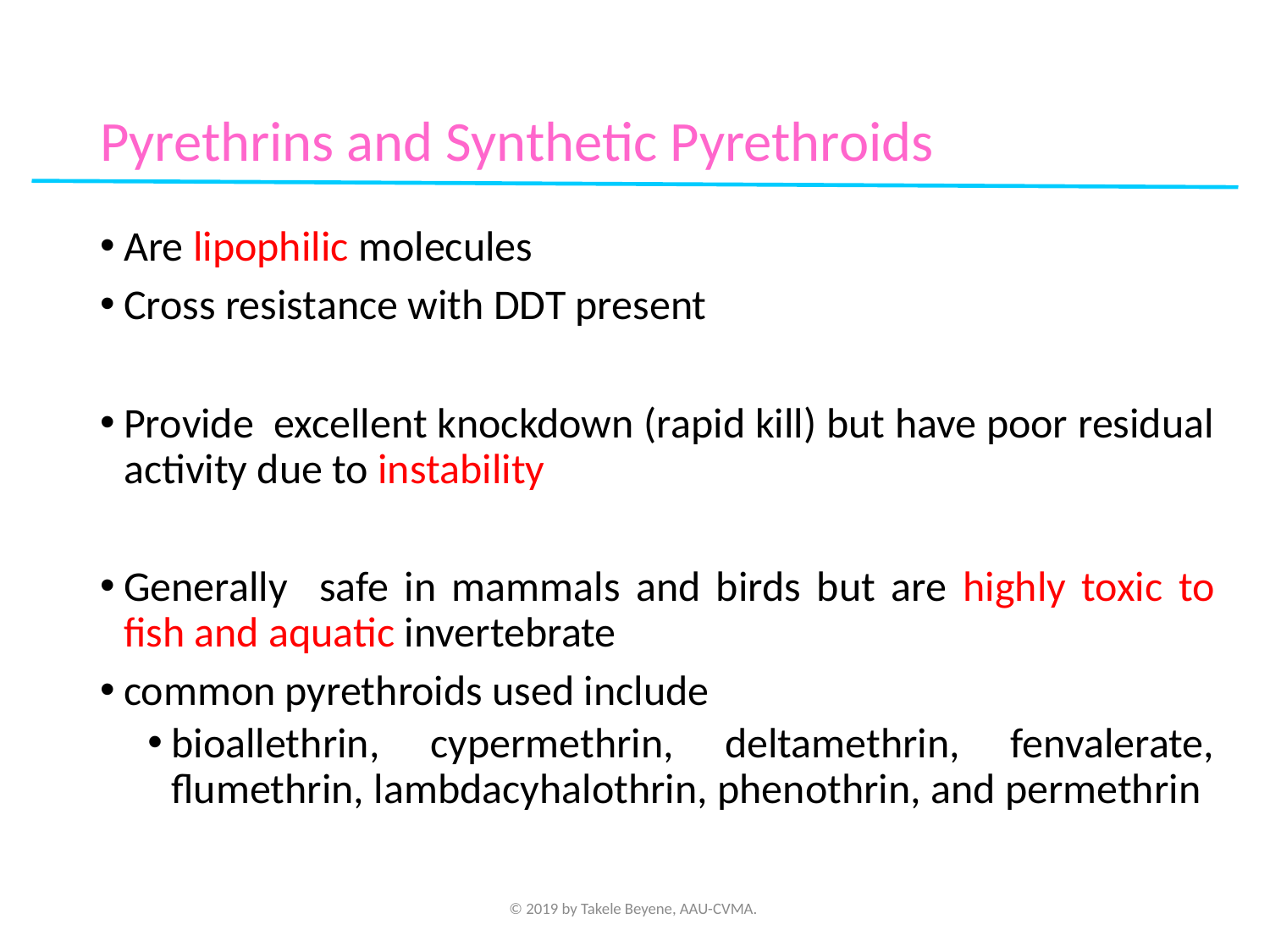

# Pyrethrins and Synthetic Pyrethroids

Are lipophilic molecules
Cross resistance with DDT present

Provide  excellent knockdown (rapid kill) but have poor residual activity due to instability

Generally  safe in mammals and birds but are highly toxic to fish and aquatic invertebrate
common pyrethroids used include
bioallethrin, cypermethrin, deltamethrin, fenvalerate, flumethrin, lambdacyhalothrin, phenothrin, and permethrin

© 2019 by Takele Beyene, AAU-CVMA.